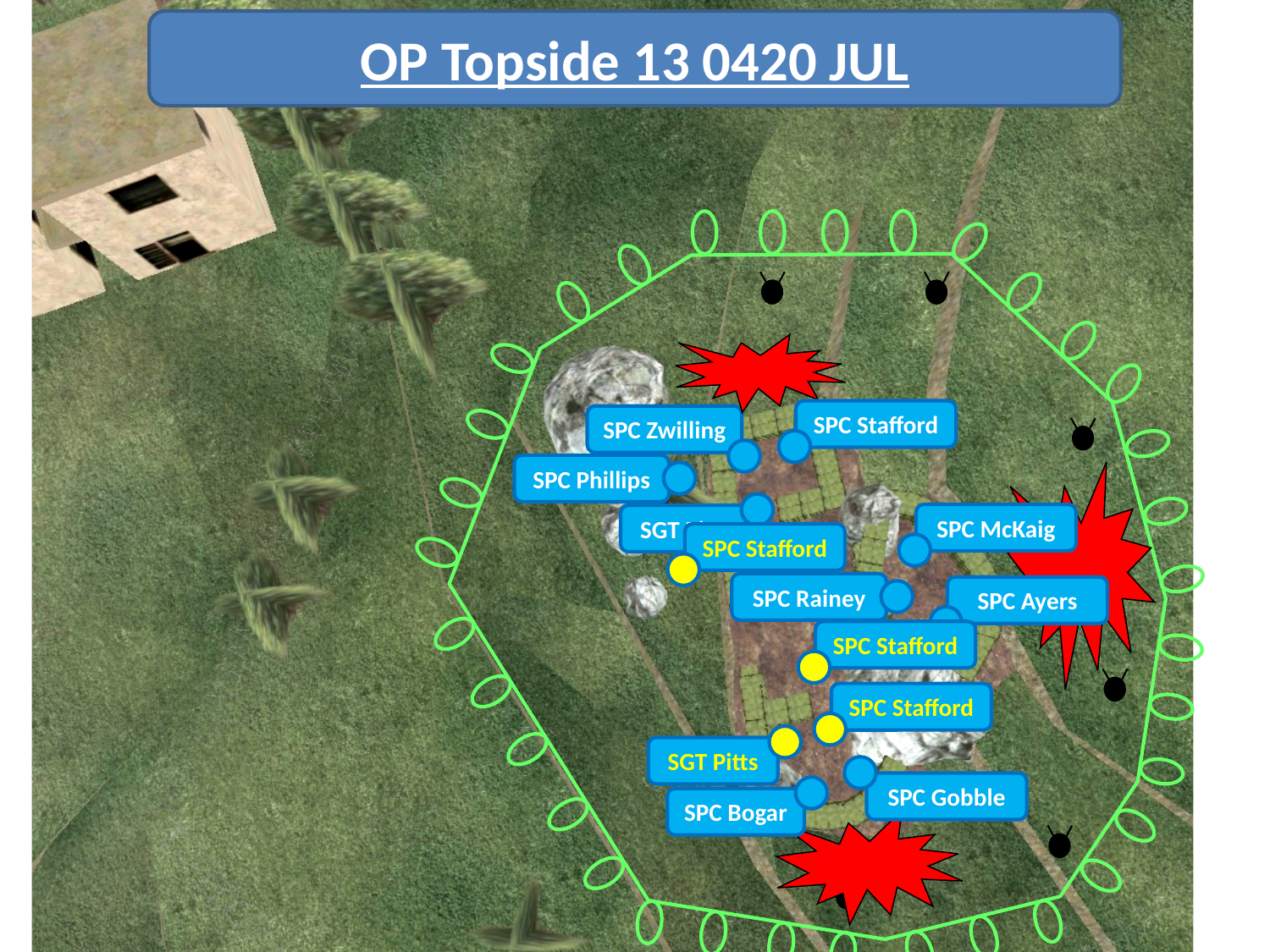

OP Topside 13 0420 JUL

SPC Stafford
SPC Zwilling

SPC Phillips

SPC McKaig
SGT Pitts
SPC Stafford

SPC Rainey
SPC Ayers

SPC Stafford

SPC Stafford

SGT Pitts

SPC Gobble

SPC Bogar